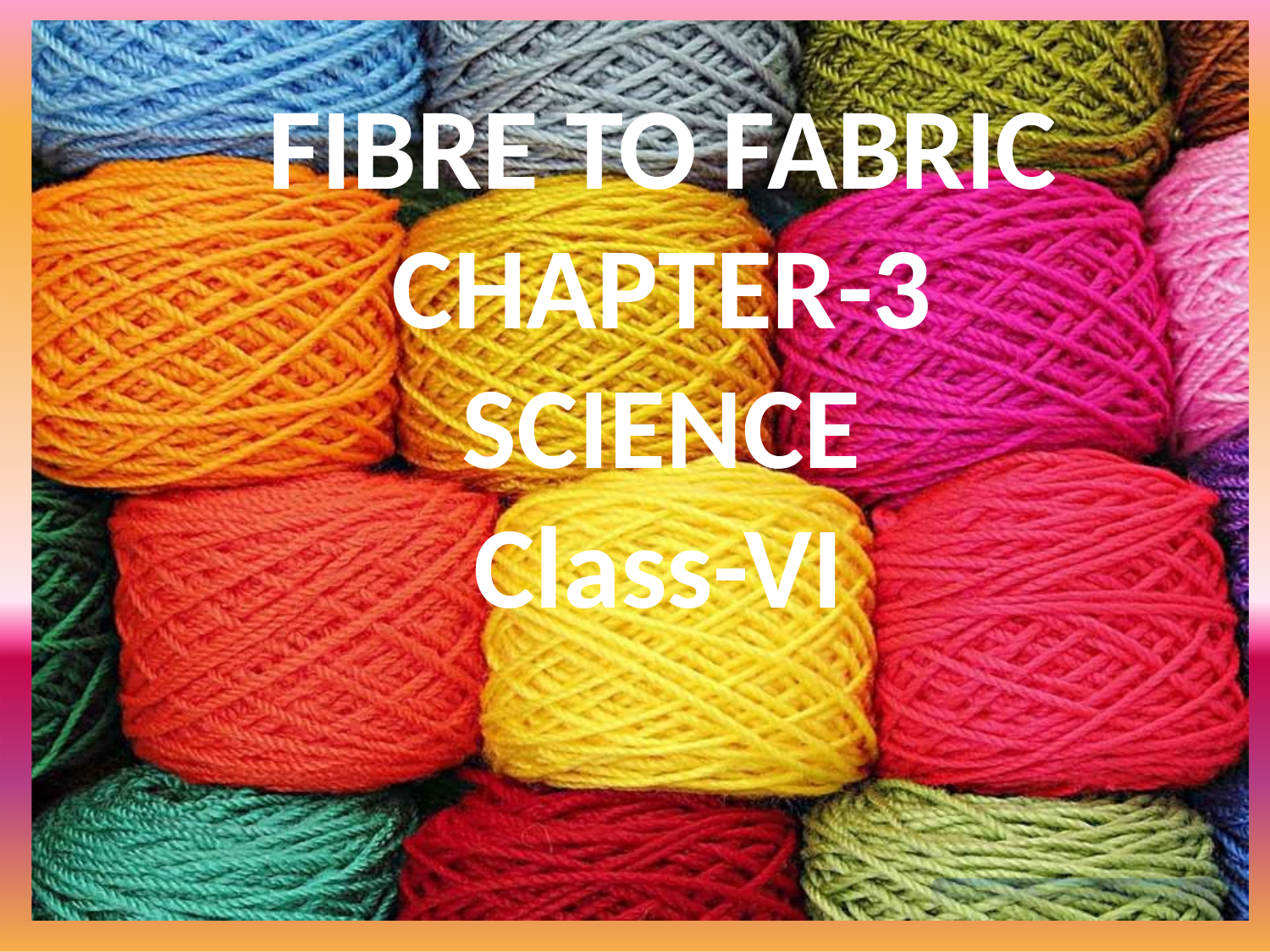

# FIBRE TO FABRIC  CHAPTER-3  SCIENCE
Class-VI